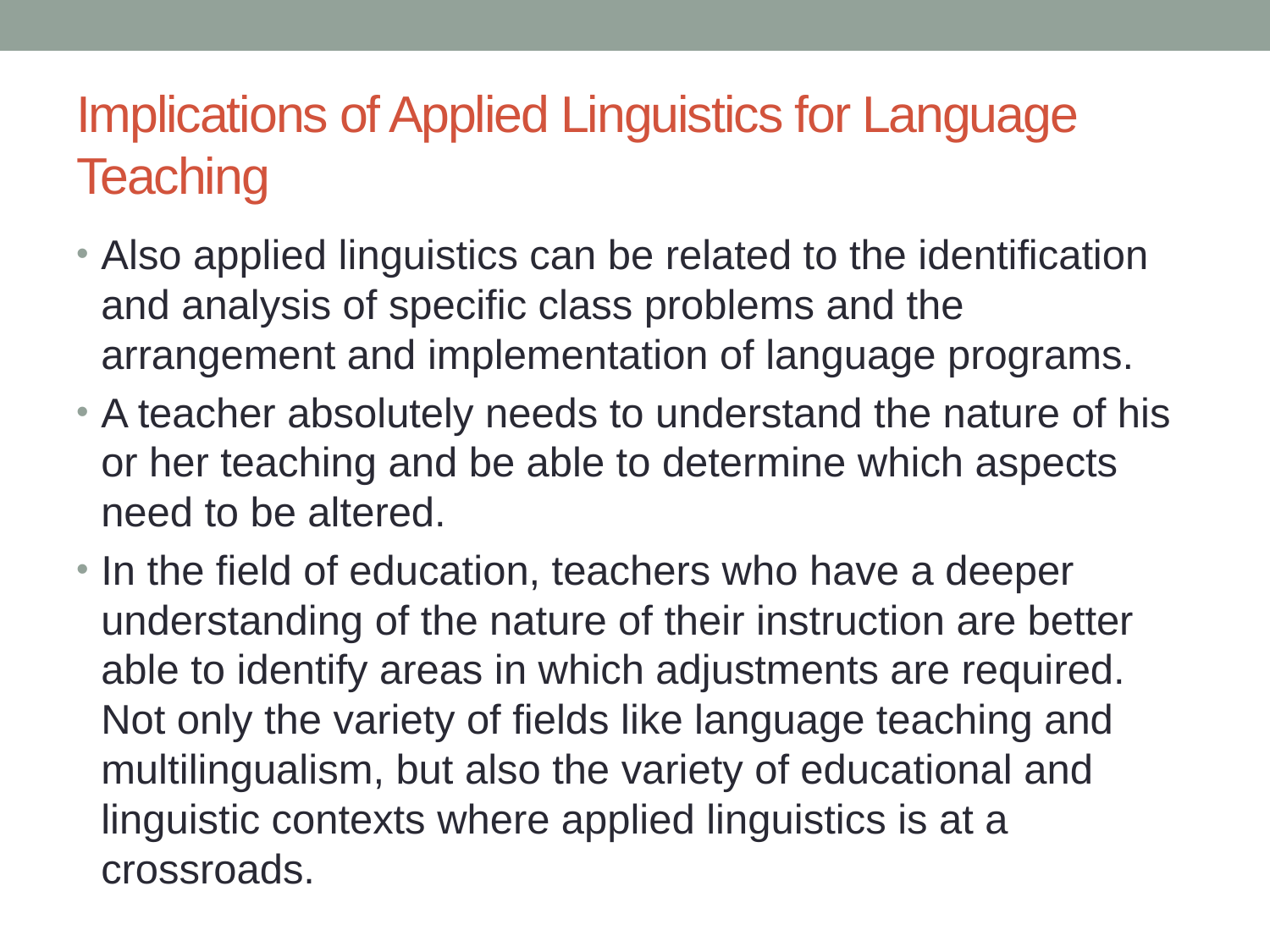

# Implications of Applied Linguistics for Language Teaching
Also applied linguistics can be related to the identification and analysis of specific class problems and the arrangement and implementation of language programs.
A teacher absolutely needs to understand the nature of his or her teaching and be able to determine which aspects need to be altered.
In the field of education, teachers who have a deeper understanding of the nature of their instruction are better able to identify areas in which adjustments are required. Not only the variety of fields like language teaching and multilingualism, but also the variety of educational and linguistic contexts where applied linguistics is at a crossroads.